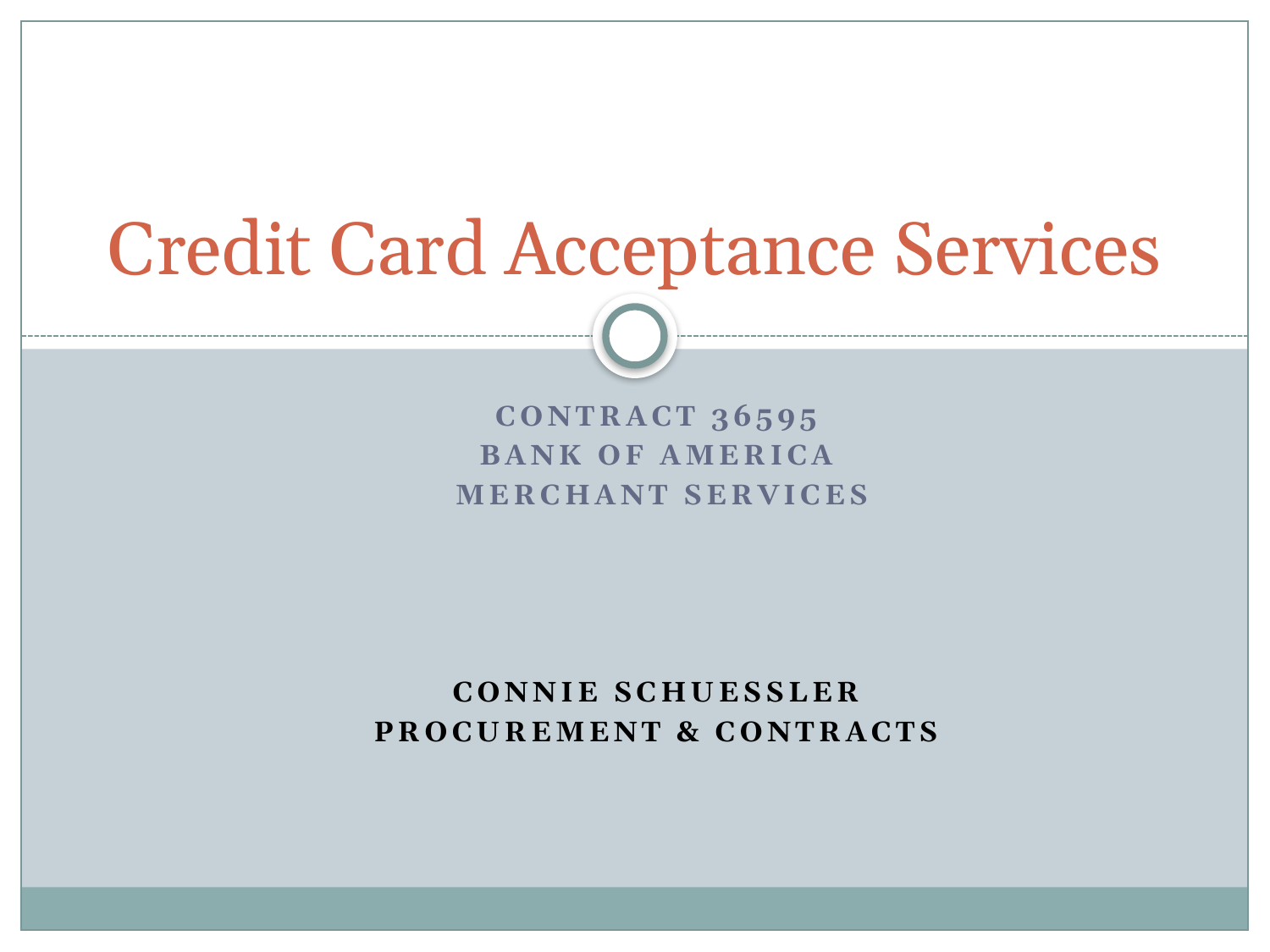

# Credit Card Acceptance Services
Contract 36595
Bank of America
 Merchant Services

Connie schuessler
Procurement & contracts